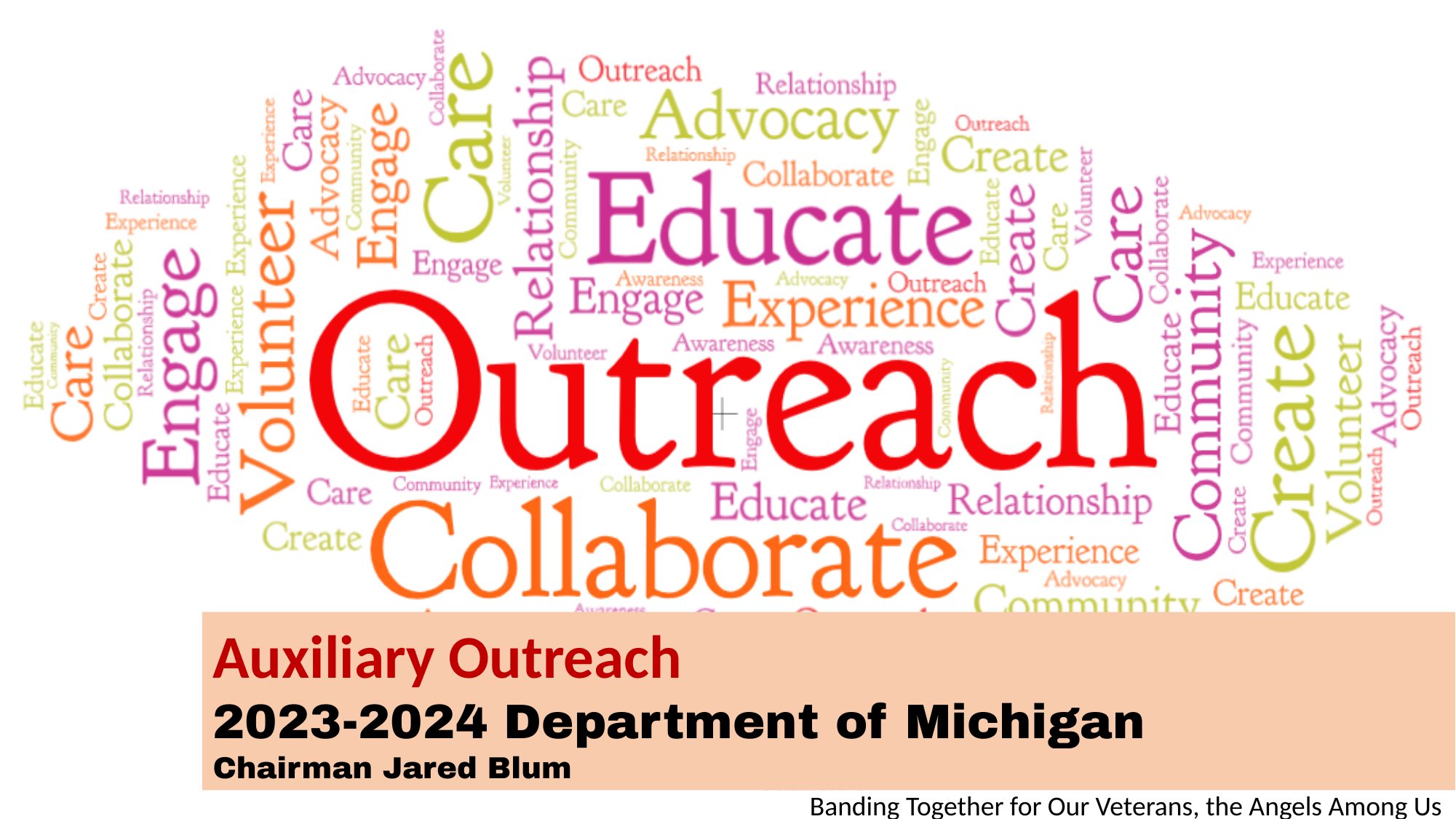

Auxiliary Outreach
2023-2024 Department of Michigan
Chairman Jared Blum
Banding Together for Our Veterans, the Angels Among Us